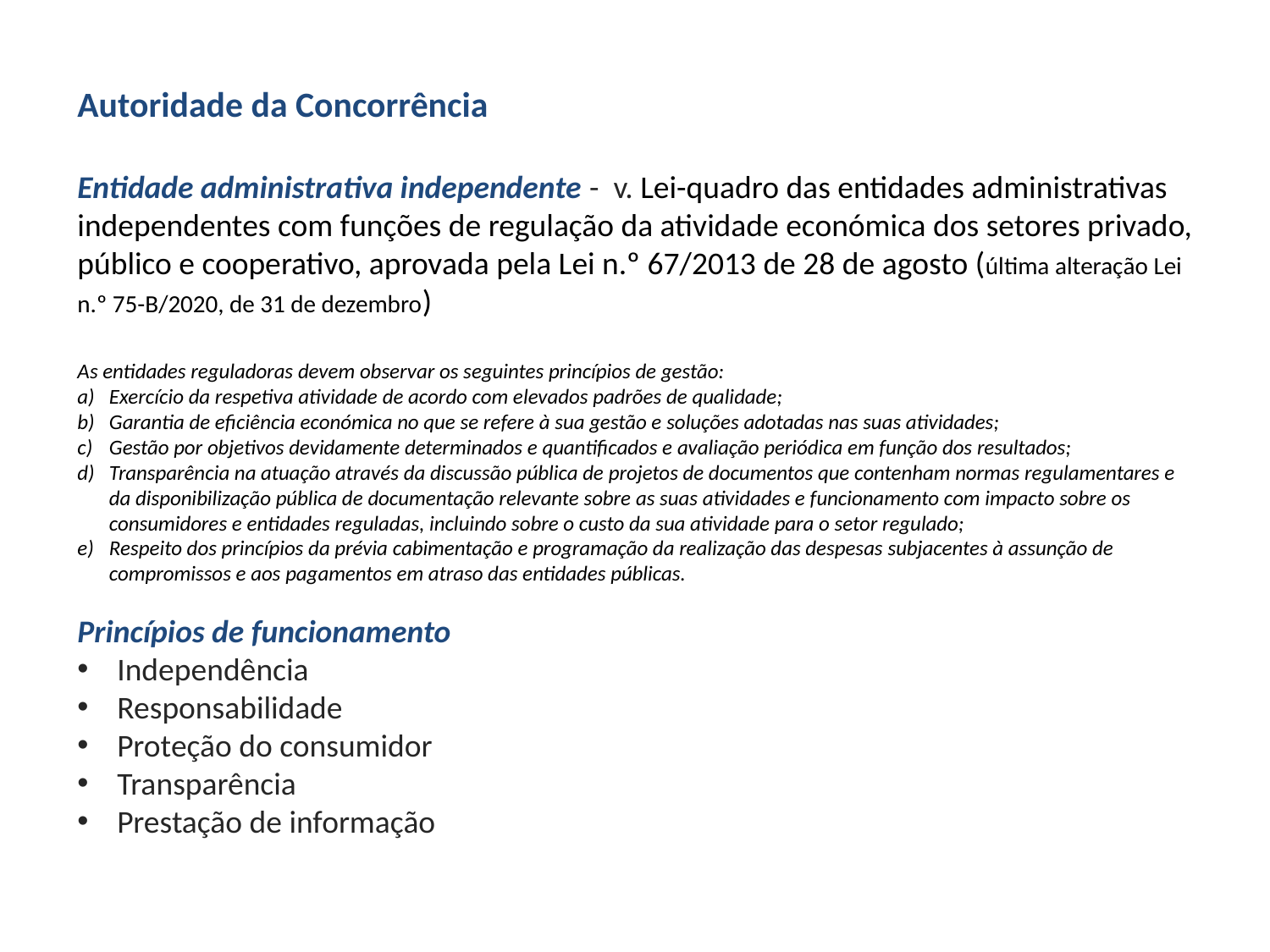

Autoridade da Concorrência

Entidade administrativa independente -  v. Lei-quadro das entidades administrativas independentes com funções de regulação da atividade económica dos setores privado, público e cooperativo, aprovada pela Lei n.º 67/2013 de 28 de agosto (última alteração Lei n.º 75-B/2020, de 31 de dezembro)

As entidades reguladoras devem observar os seguintes princípios de gestão:
Exercício da respetiva atividade de acordo com elevados padrões de qualidade;
Garantia de eficiência económica no que se refere à sua gestão e soluções adotadas nas suas atividades;
Gestão por objetivos devidamente determinados e quantificados e avaliação periódica em função dos resultados;
Transparência na atuação através da discussão pública de projetos de documentos que contenham normas regulamentares e da disponibilização pública de documentação relevante sobre as suas atividades e funcionamento com impacto sobre os consumidores e entidades reguladas, incluindo sobre o custo da sua atividade para o setor regulado;
Respeito dos princípios da prévia cabimentação e programação da realização das despesas subjacentes à assunção de compromissos e aos pagamentos em atraso das entidades públicas.

Princípios de funcionamento
Independência
Responsabilidade
Proteção do consumidor
Transparência
Prestação de informação